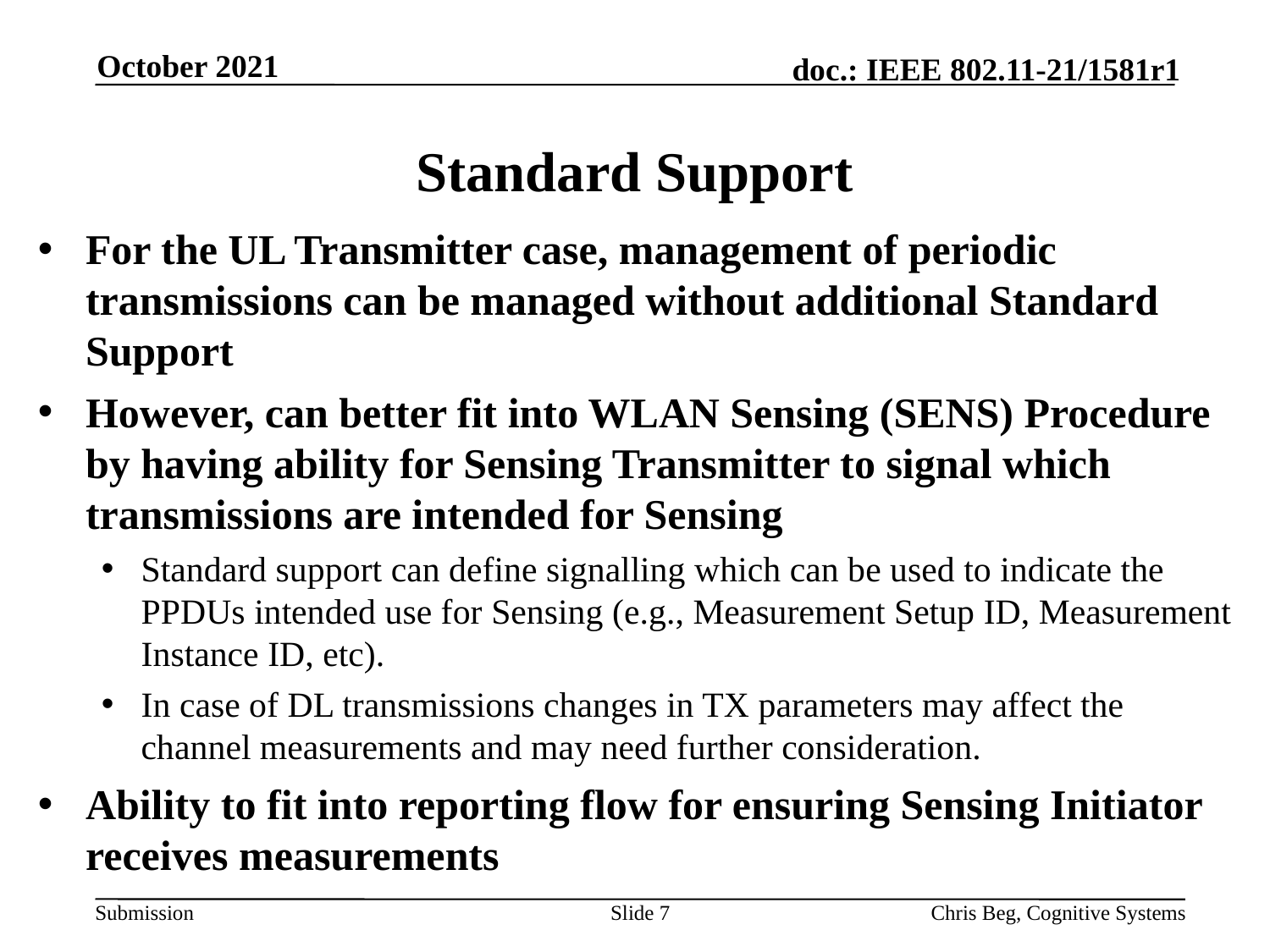

October 2021
# Standard Support
For the UL Transmitter case, management of periodic transmissions can be managed without additional Standard Support
However, can better fit into WLAN Sensing (SENS) Procedure by having ability for Sensing Transmitter to signal which transmissions are intended for Sensing
Standard support can define signalling which can be used to indicate the PPDUs intended use for Sensing (e.g., Measurement Setup ID, Measurement Instance ID, etc).
In case of DL transmissions changes in TX parameters may affect the channel measurements and may need further consideration.
Ability to fit into reporting flow for ensuring Sensing Initiator receives measurements

Slide 7
Chris Beg, Cognitive Systems